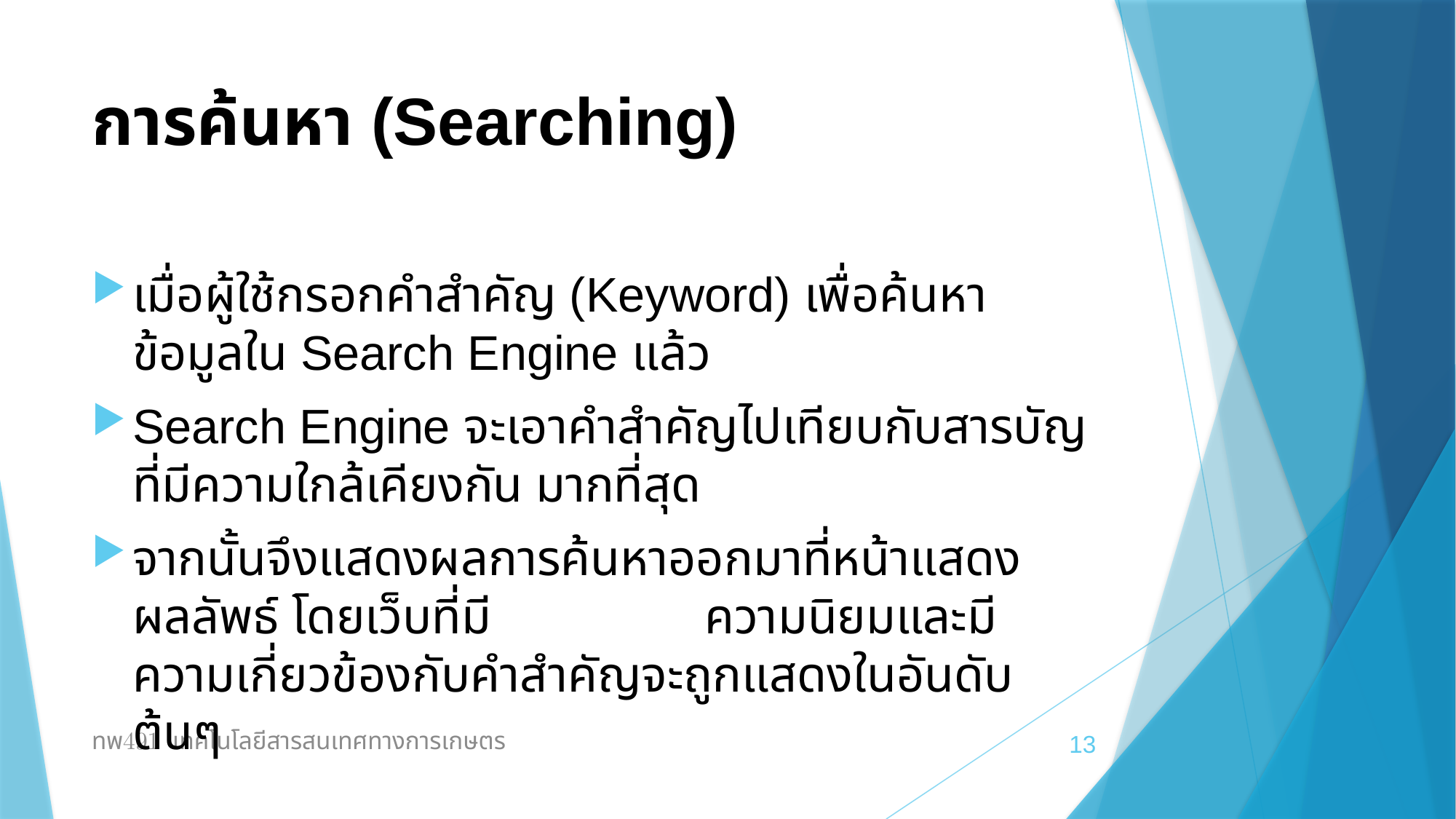

# การค้นหา (Searching)
เมื่อผู้ใช้กรอกคำสำคัญ (Keyword) เพื่อค้นหาข้อมูลใน Search Engine แล้ว
Search Engine จะเอาคำสำคัญไปเทียบกับสารบัญที่มีความใกล้เคียงกัน มากที่สุด
จากนั้นจึงแสดงผลการค้นหาออกมาที่หน้าแสดงผลลัพธ์ โดยเว็บที่มี                 ความนิยมและมีความเกี่ยวข้องกับคำสำคัญจะถูกแสดงในอันดับต้นๆ
ทพ491  เทคโนโลยีสารสนเทศทางการเกษตร
13